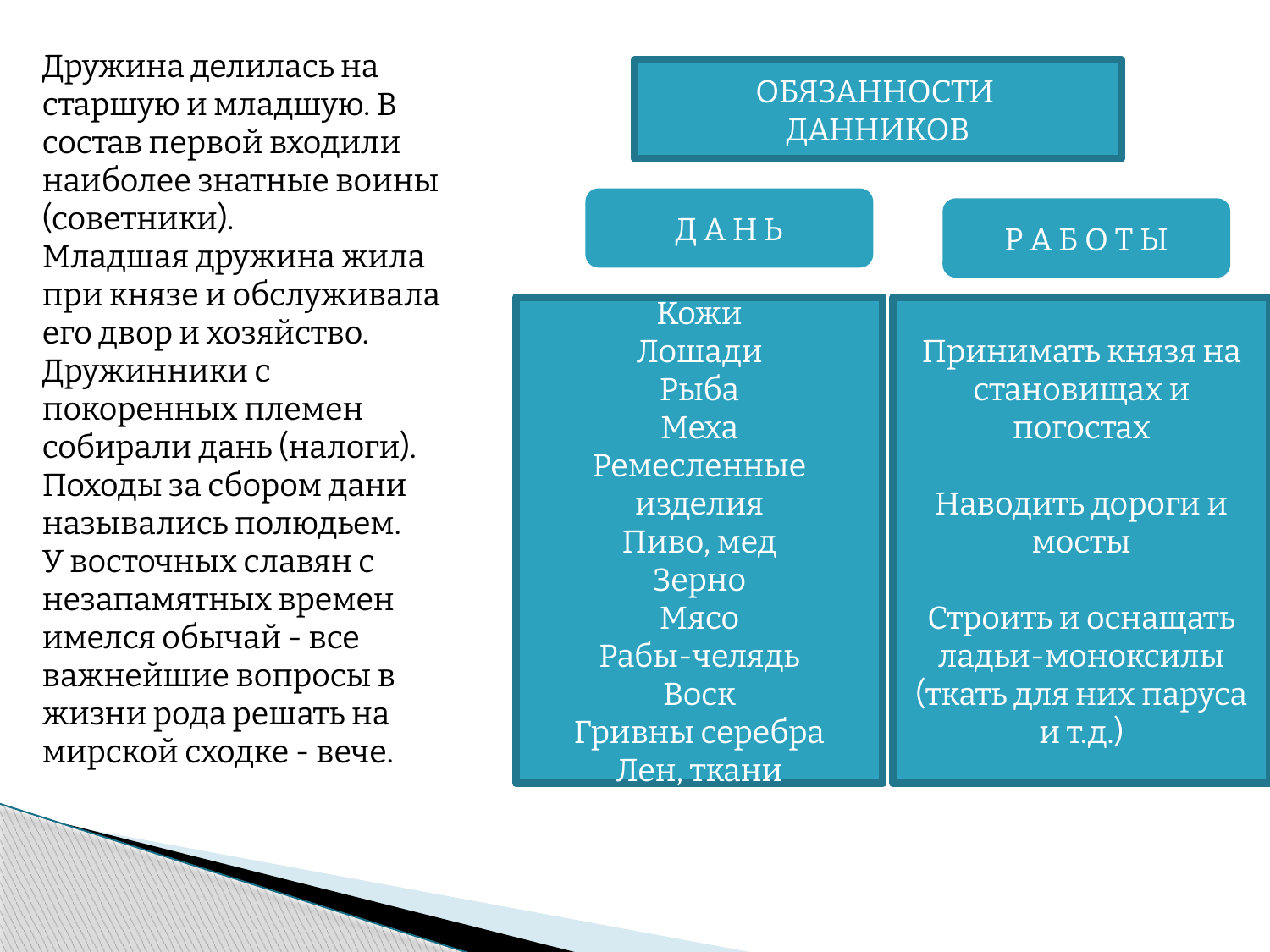

Дружина делилась на старшую и младшую. В состав первой входили наиболее знатные воины (советники).
Младшая дружина жила при князе и обслуживала его двор и хозяйство.
Дружинники с покоренных племен собирали дань (налоги).
Походы за сбором дани назывались полюдьем.
У восточных славян с незапамятных времен имелся обычай - все важнейшие вопросы в жизни рода решать на мирской сходке - вече.
ОБЯЗАННОСТИ
ДАННИКОВ
Д А Н Ь
Р А Б О Т Ы
Кожи
Лошади
Рыба
Меха
Ремесленные изделия
Пиво, мед
Зерно
Мясо
Рабы-челядь
Воск
Гривны серебра
Лен, ткани
Принимать князя на становищах и погостах

Наводить дороги и мосты

Строить и оснащать ладьи-моноксилы
(ткать для них паруса и т.д.)